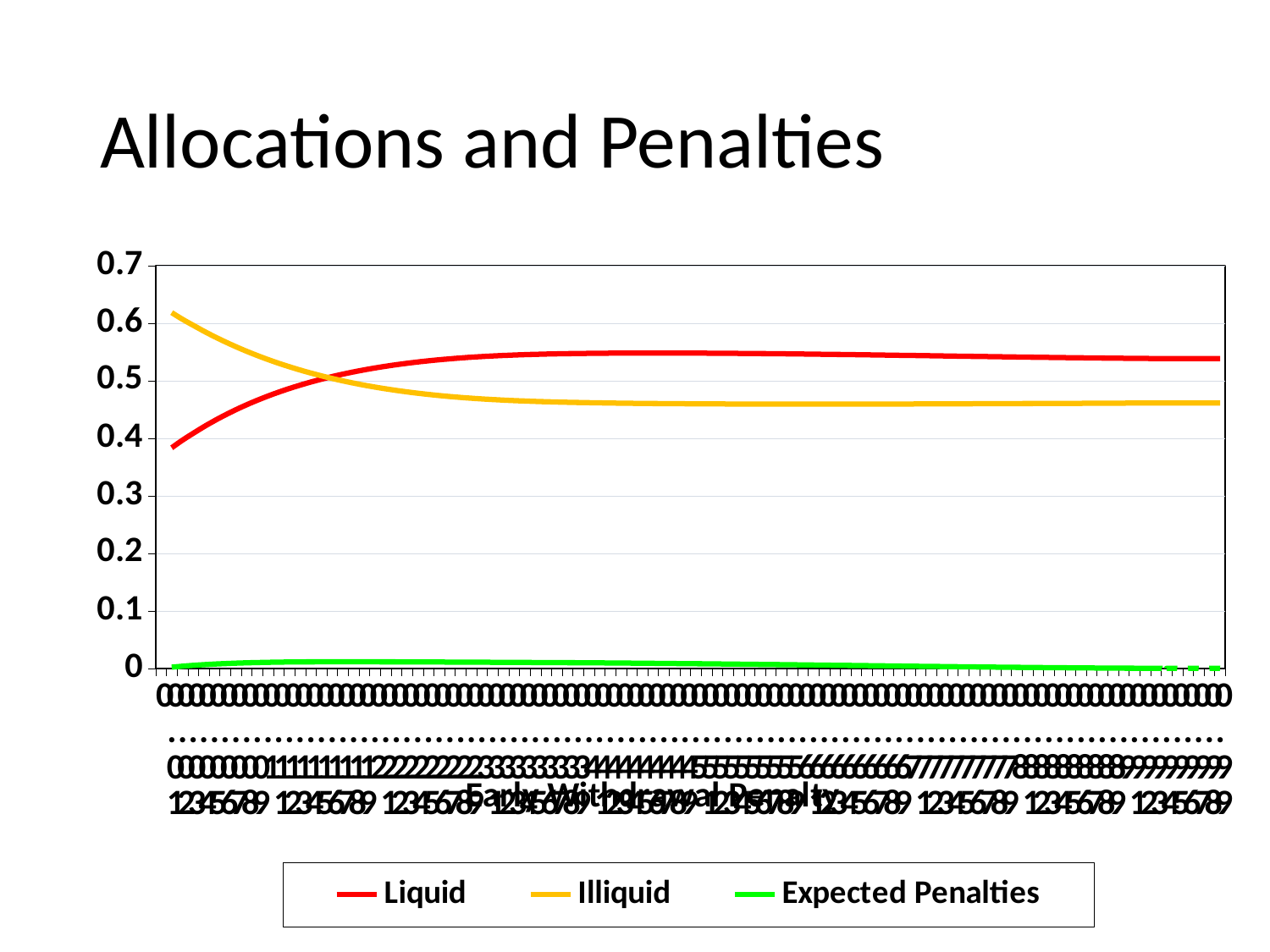

# Allocations and Penalties

### Chart

| Category | Liquid | Illiquid | Expected Penalties |
|---|---|---|---|
| 0 | None | None | None |
| 0.01 | 0.38347 | 0.61846 | 0.0019287 |
| 0.02 | 0.3966 | 0.607 | 0.0035962 |
| 0.03 | 0.40852 | 0.59652 | 0.0050373 |
| 0.04 | 0.41996 | 0.5863 | 0.0062604 |
| 0.05 | 0.43059 | 0.5767 | 0.0072963 |
| 0.06 | 0.44048 | 0.56768 | 0.0081654 |
| 7.0000000000000007E-2 | 0.44966 | 0.55923 | 0.0088887 |
| 0.08 | 0.45818 | 0.5513 | 0.0094835 |
| 0.09 | 0.46609 | 0.54388 | 0.0099662 |
| 0.1 | 0.47343 | 0.53692 | 0.010352 |
| 0.11 | 0.48023 | 0.53042 | 0.010654 |
| 0.12 | 0.48653 | 0.52436 | 0.010885 |
| 0.13 | 0.49235 | 0.5187 | 0.011055 |
| 0.14000000000000001 | 0.49774 | 0.51344 | 0.011175 |
| 0.15 | 0.50271 | 0.50854 | 0.011252 |
| 0.16 | 0.50729 | 0.504 | 0.011295 |
| 0.17 | 0.51152 | 0.49979 | 0.011309 |
| 0.18 | 0.5154 | 0.4959 | 0.0113 |
| 0.19 | 0.51896 | 0.49231 | 0.011273 |
| 0.2 | 0.52222 | 0.48901 | 0.011231 |
| 0.21 | 0.52521 | 0.48597 | 0.011178 |
| 0.22 | 0.52793 | 0.48319 | 0.011117 |
| 0.23 | 0.5304 | 0.48064 | 0.011049 |
| 0.24 | 0.53265 | 0.47832 | 0.010976 |
| 0.25 | 0.53468 | 0.47622 | 0.0109 |
| 0.26 | 0.53651 | 0.47431 | 0.010822 |
| 0.27 | 0.53815 | 0.47259 | 0.010741 |
| 0.28000000000000003 | 0.53962 | 0.47104 | 0.010659 |
| 0.28999999999999998 | 0.54093 | 0.46965 | 0.010576 |
| 0.3 | 0.54208 | 0.46841 | 0.010492 |
| 0.31 | 0.54309 | 0.46732 | 0.010406 |
| 0.32 | 0.54397 | 0.46635 | 0.010318 |
| 0.33 | 0.54473 | 0.46549 | 0.010228 |
| 0.34 | 0.54539 | 0.46475 | 0.010136 |
| 0.35 | 0.54595 | 0.46409 | 0.01004 |
| 0.36 | 0.54642 | 0.46352 | 0.0099405 |
| 0.37 | 0.54681 | 0.46302 | 0.0098363 |
| 0.38 | 0.54714 | 0.46258 | 0.0097269 |
| 0.39 | 0.54741 | 0.4622 | 0.0096115 |
| 0.4 | 0.54764 | 0.46185 | 0.0094899 |
| 0.41 | 0.54782 | 0.46154 | 0.0093617 |
| 0.42 | 0.54796 | 0.46127 | 0.009227 |
| 0.43 | 0.54807 | 0.46102 | 0.009086 |
| 0.44 | 0.54814 | 0.4608 | 0.0089387 |
| 0.45 | 0.54818 | 0.46061 | 0.0087852 |
| 0.46 | 0.5482 | 0.46043 | 0.0086253 |
| 0.47 | 0.54819 | 0.46027 | 0.0084594 |
| 0.48 | 0.54816 | 0.46013 | 0.0082878 |
| 0.49 | 0.54811 | 0.46 | 0.0081108 |
| 0.5 | 0.54803 | 0.45989 | 0.0079286 |
| 0.51 | 0.54794 | 0.4598 | 0.0077414 |
| 0.52 | 0.54784 | 0.45971 | 0.0075493 |
| 0.53 | 0.54771 | 0.45964 | 0.0073527 |
| 0.54 | 0.54758 | 0.45957 | 0.007152 |
| 0.55000000000000004 | 0.54743 | 0.45952 | 0.0069475 |
| 0.56000000000000005 | 0.54726 | 0.45948 | 0.0067396 |
| 0.56999999999999995 | 0.54708 | 0.45945 | 0.0065285 |
| 0.57999999999999996 | 0.54689 | 0.45942 | 0.0063145 |
| 0.59 | 0.5467 | 0.4594 | 0.0060978 |
| 0.6 | 0.54649 | 0.45939 | 0.005879 |
| 0.61 | 0.54627 | 0.45939 | 0.0056585 |
| 0.62 | 0.54604 | 0.45939 | 0.0054366 |
| 0.63 | 0.54581 | 0.45941 | 0.0052135 |
| 0.64 | 0.54557 | 0.45942 | 0.0049897 |
| 0.65 | 0.54532 | 0.45945 | 0.0047654 |
| 0.66 | 0.54507 | 0.45947 | 0.0045412 |
| 0.67 | 0.54481 | 0.45951 | 0.0043176 |
| 0.68 | 0.54455 | 0.45955 | 0.0040948 |
| 0.69 | 0.54428 | 0.45959 | 0.0038731 |
| 0.7 | 0.54401 | 0.45964 | 0.0036529 |
| 0.71 | 0.54374 | 0.45969 | 0.0034347 |
| 0.72 | 0.54347 | 0.45975 | 0.003219 |
| 0.73 | 0.5432 | 0.45981 | 0.0030064 |
| 0.74 | 0.54292 | 0.45987 | 0.002797 |
| 0.75 | 0.54265 | 0.45994 | 0.0025911 |
| 0.76 | 0.54237 | 0.46002 | 0.0023888 |
| 0.77 | 0.5421 | 0.46009 | 0.0021911 |
| 0.78 | 0.54184 | 0.46016 | 0.0019987 |
| 0.79 | 0.54158 | 0.46023 | 0.0018121 |
| 0.8 | 0.54132 | 0.46031 | 0.0016313 |
| 0.81 | 0.54106 | 0.46039 | 0.0014557 |
| 0.82 | 0.54081 | 0.46048 | 0.0012855 |
| 0.83 | 0.54056 | 0.46056 | 0.0011221 |
| 0.84 | 0.54033 | 0.46064 | 0.00096728 |
| 0.85 | 0.54011 | 0.46071 | 0.00082217 |
| 0.86 | 0.53991 | 0.46078 | 0.00068566 |
| 0.87 | 0.5397 | 0.46085 | 0.00055449 |
| 0.88 | 0.53949 | 0.46093 | 0.00042518 |
| 0.89 | 0.53927 | 0.46102 | 0.00029898 |
| 0.9 | 0.53907 | 0.46112 | 0.00018347 |
| 0.91 | 0.53889 | 0.4612 | 8.9447e-05 |
| 0.92 | 0.53876 | 0.46127 | 2.7984e-05 |
| 0.93 | 0.53869 | 0.46131 | 2.9194e-06 |
| 0.94 | 0.53869 | 0.46131 | 4.0516e-10 |
| 0.95 | 0.53869 | 0.46131 | 0.0 |
| 0.96 | 0.53869 | 0.46131 | 0.0 |
| 0.97 | 0.53869 | 0.46131 | 0.0 |
| 0.98 | 0.53869 | 0.46131 | 0.0 |
| 0.99 | 0.53869 | 0.46131 | 0.0 |